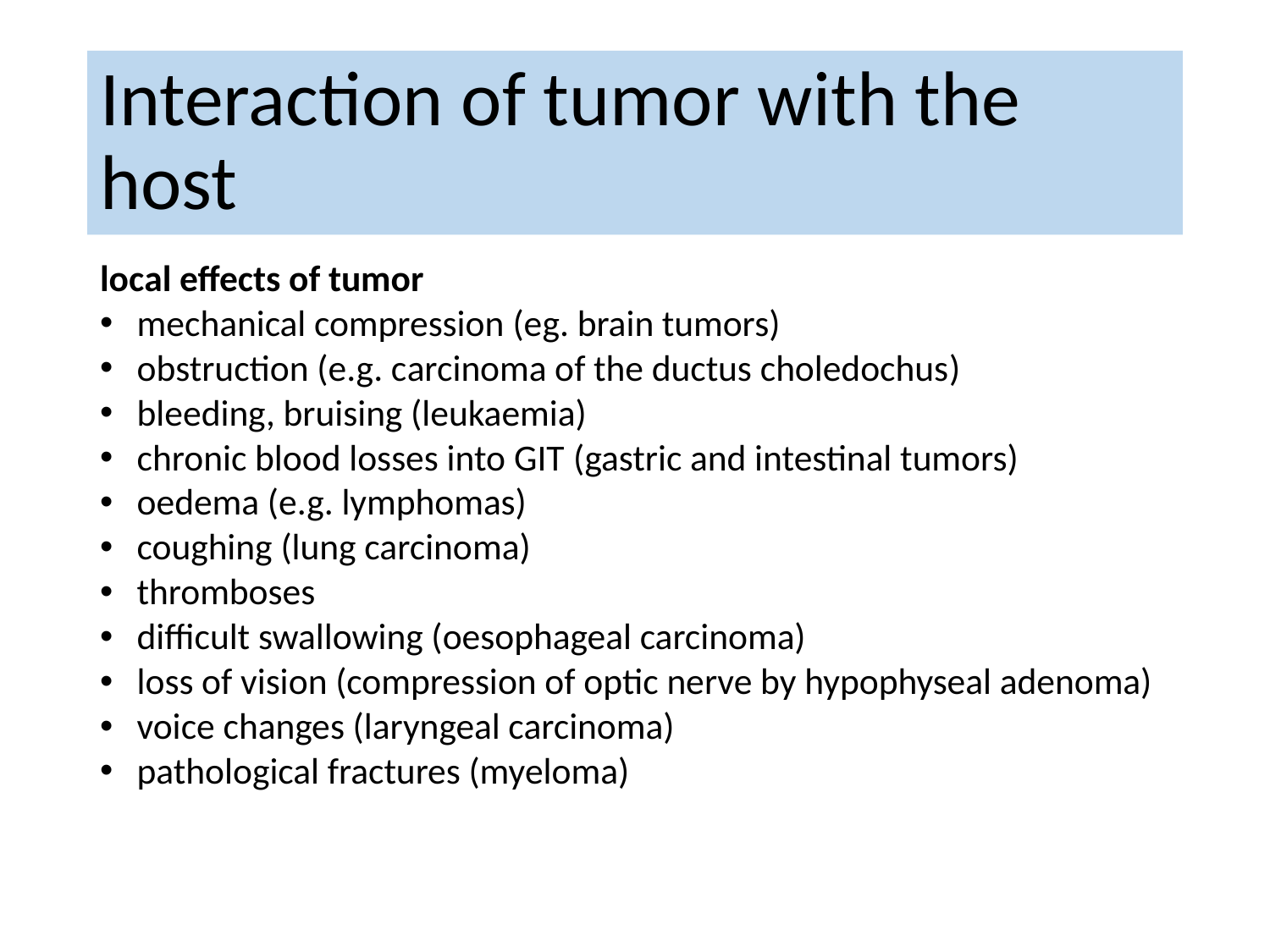

# Interaction of tumor with the host
local effects of tumor
mechanical compression (eg. brain tumors)
obstruction (e.g. carcinoma of the ductus choledochus)
bleeding, bruising (leukaemia)
chronic blood losses into GIT (gastric and intestinal tumors)
oedema (e.g. lymphomas)
coughing (lung carcinoma)
thromboses
difficult swallowing (oesophageal carcinoma)
loss of vision (compression of optic nerve by hypophyseal adenoma)
voice changes (laryngeal carcinoma)
pathological fractures (myeloma)